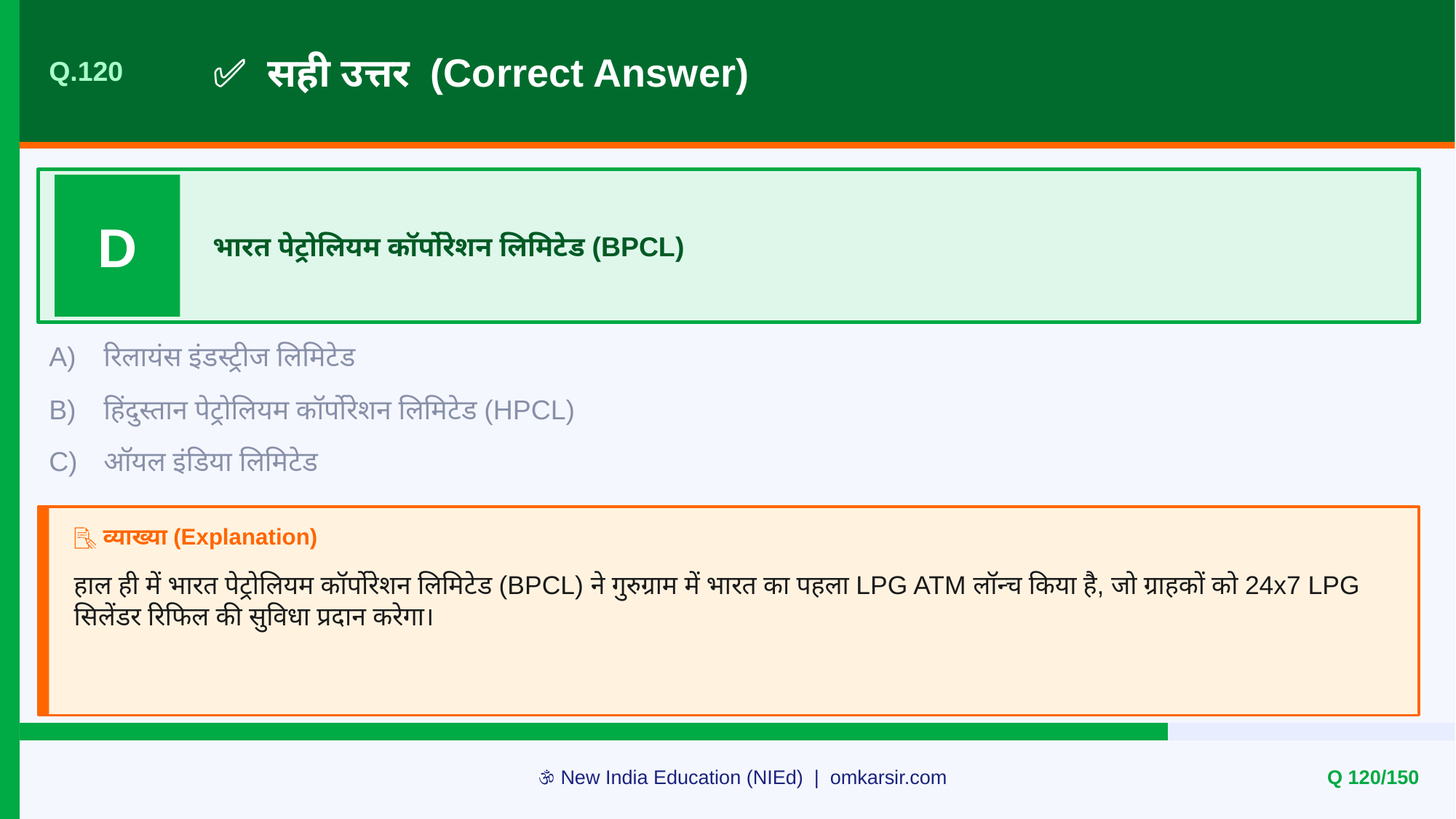

✅  सही उत्तर  (Correct Answer)
Q.120

D
भारत पेट्रोलियम कॉर्पोरेशन लिमिटेड (BPCL)
A)
रिलायंस इंडस्ट्रीज लिमिटेड
B)
हिंदुस्तान पेट्रोलियम कॉर्पोरेशन लिमिटेड (HPCL)
C)
ऑयल इंडिया लिमिटेड

📝 व्याख्या (Explanation)
हाल ही में भारत पेट्रोलियम कॉर्पोरेशन लिमिटेड (BPCL) ने गुरुग्राम में भारत का पहला LPG ATM लॉन्च किया है, जो ग्राहकों को 24x7 LPG सिलेंडर रिफिल की सुविधा प्रदान करेगा।

🕉️ New India Education (NIEd)  |  omkarsir.com
Q 120/150